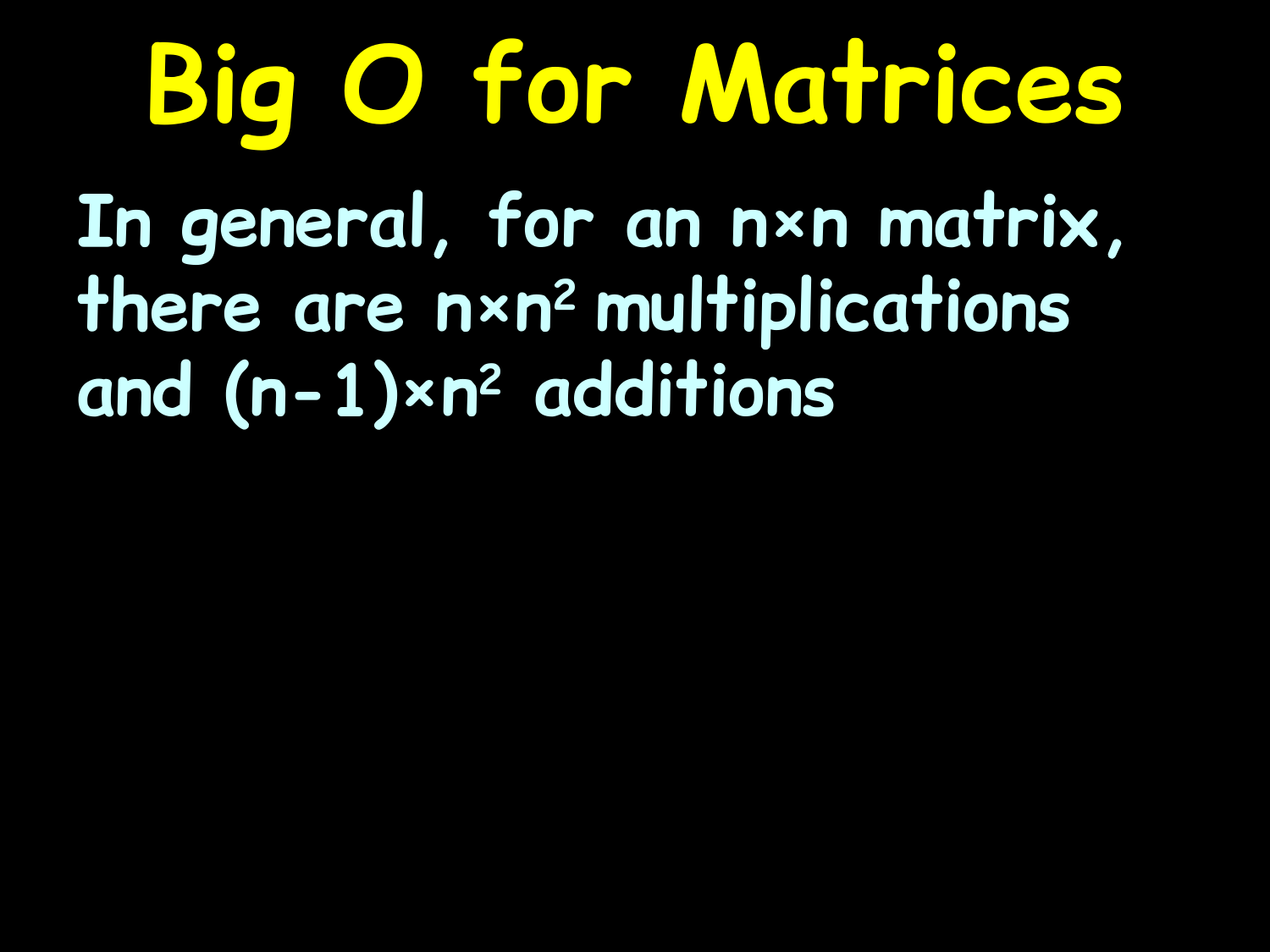

# Big O for Matrices
In general, for an n×n matrix, there are n×n2 multiplications and (n-1)×n2 additions